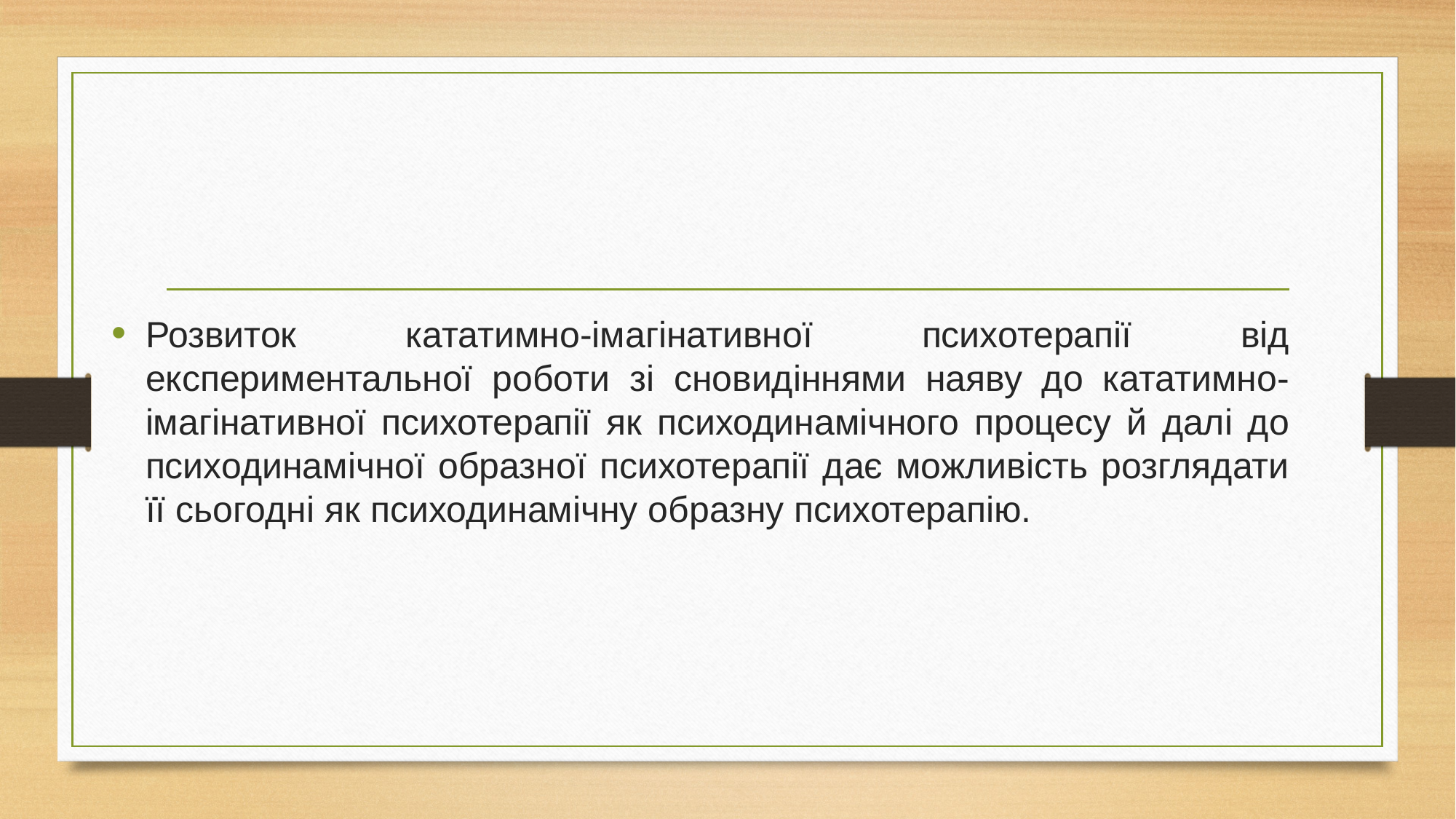

#
Розвиток кататимно-імагінативної психотерапії від експериментальної роботи зі сновидіннями наяву до кататимно-імагінативної психотерапії як психодинамічного процесу й далі до психодинамічної образної психотерапії дає можливість розглядати її сьогодні як психодинамічну образну психотерапію.